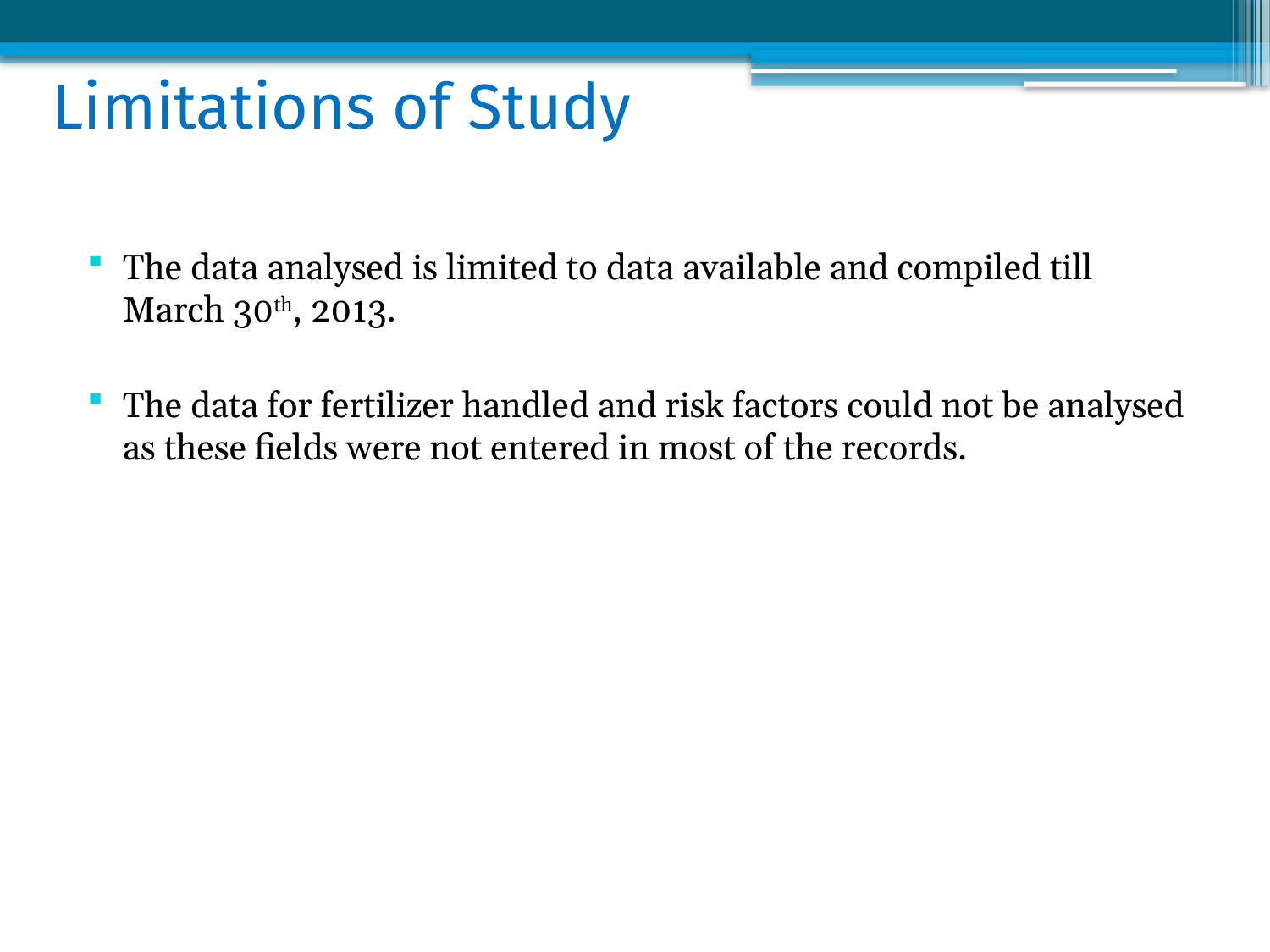

# Limitations of Study
The data analysed is limited to data available and compiled till March 30th, 2013.

The data for fertilizer handled and risk factors could not be analysed as these fields were not entered in most of the records.